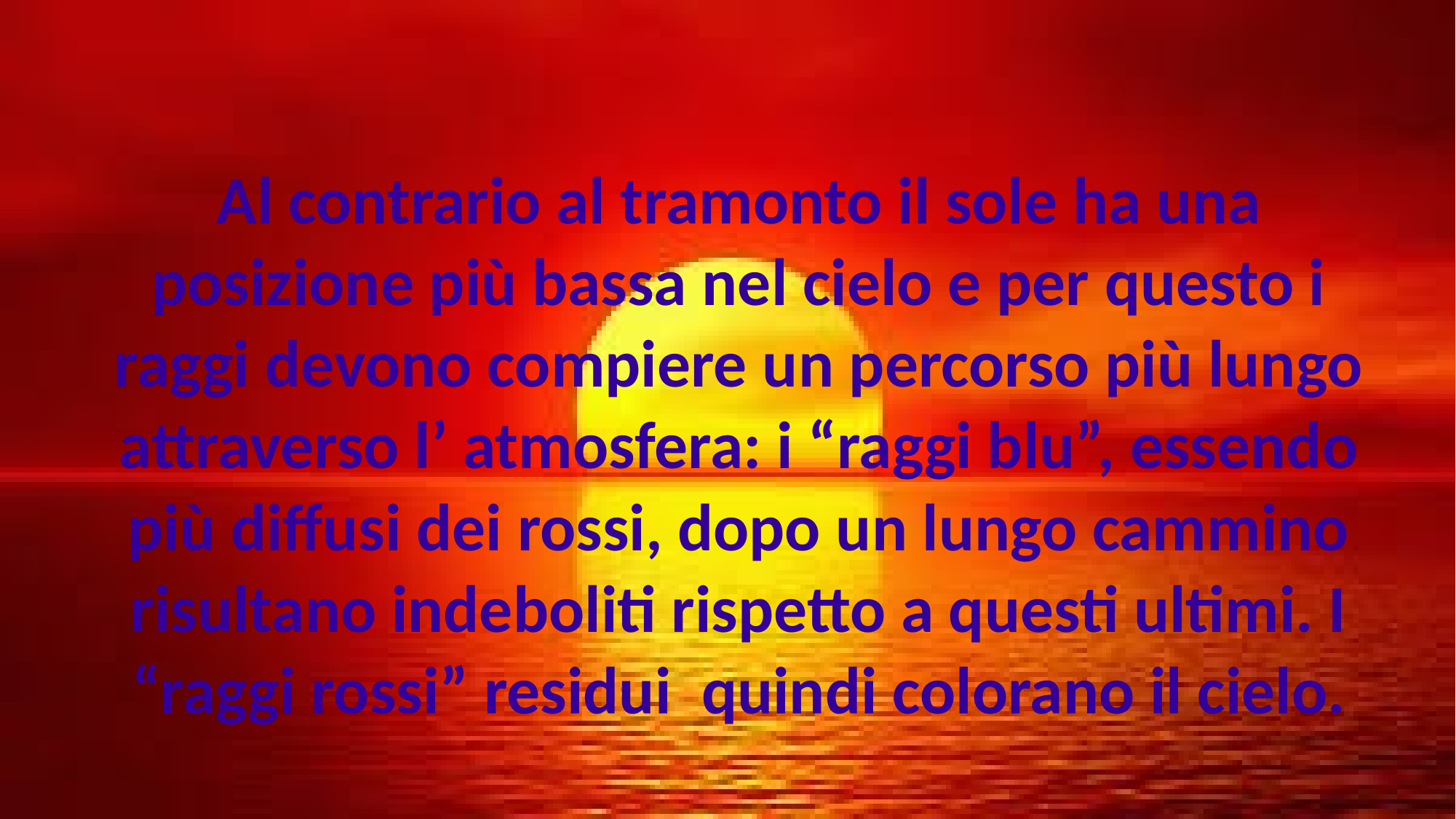

# Al contrario al tramonto il sole ha una posizione più bassa nel cielo e per questo i raggi devono compiere un percorso più lungo attraverso l’ atmosfera: i “raggi blu”, essendo più diffusi dei rossi, dopo un lungo cammino risultano indeboliti rispetto a questi ultimi. I “raggi rossi” residui  quindi colorano il cielo.